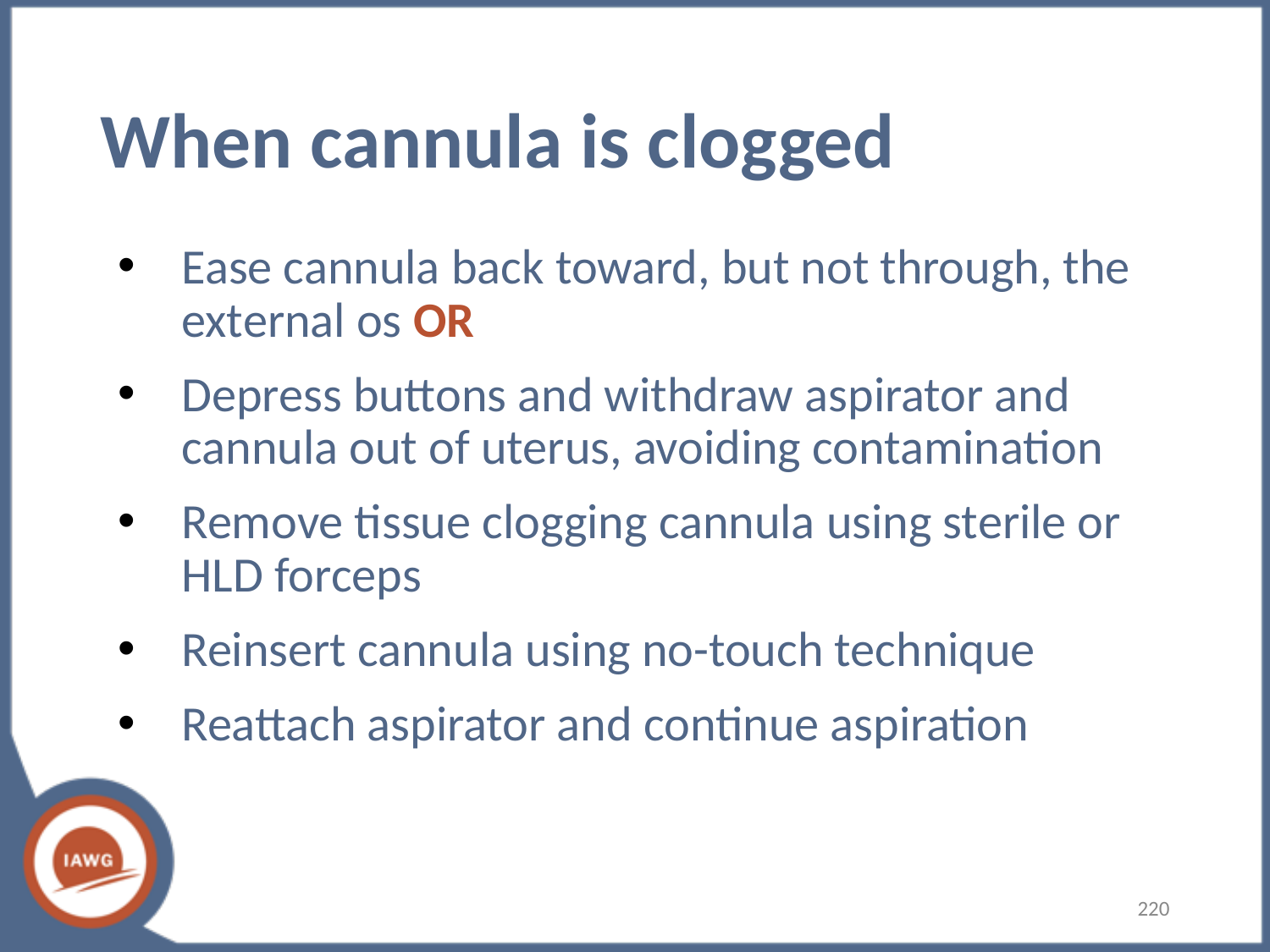

# When cannula is clogged
Ease cannula back toward, but not through, the external os OR
Depress buttons and withdraw aspirator and cannula out of uterus, avoiding contamination
Remove tissue clogging cannula using sterile or HLD forceps
Reinsert cannula using no-touch technique
Reattach aspirator and continue aspiration
220